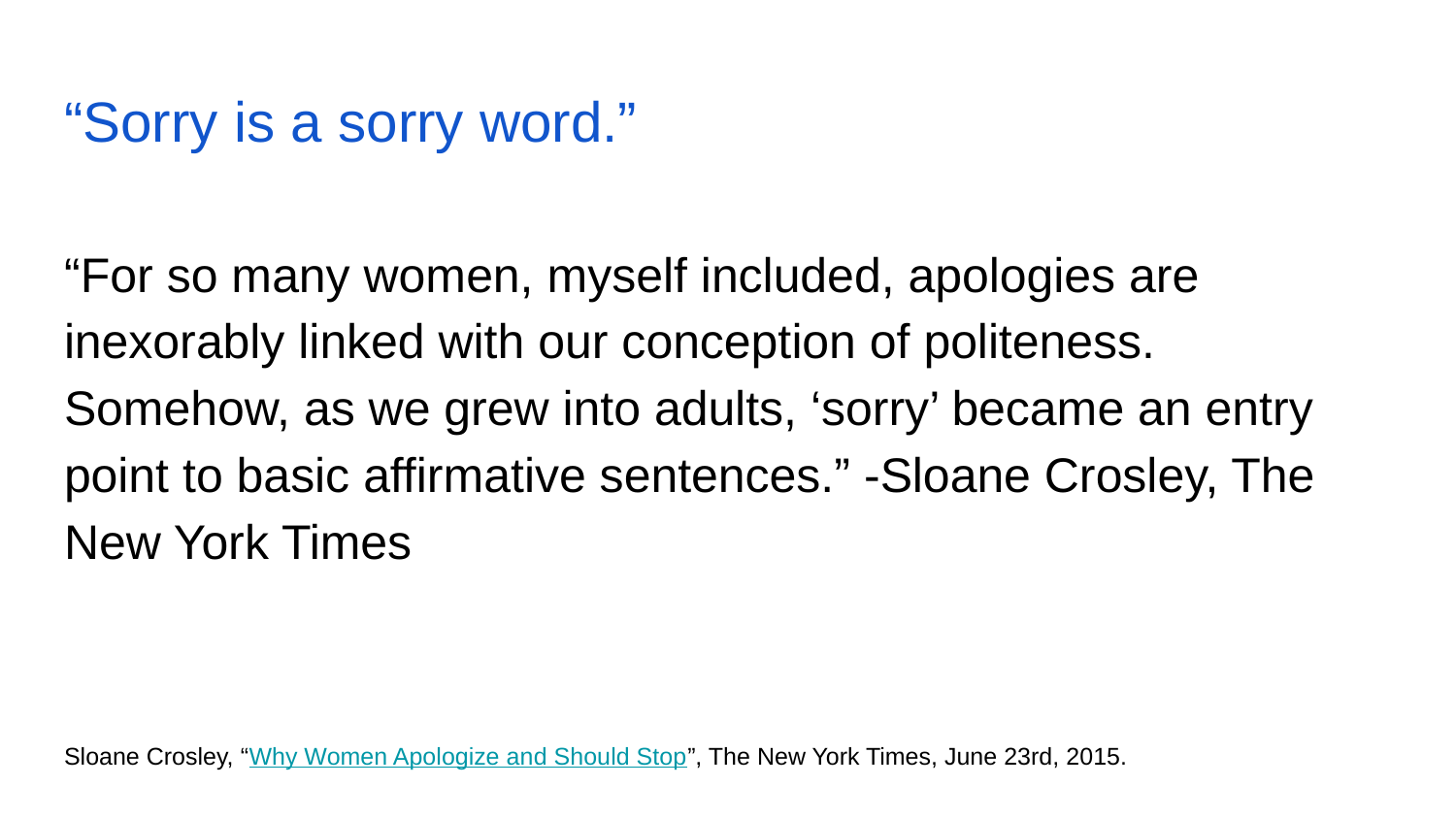

# “Sorry is a sorry word.”

“For so many women, myself included, apologies are inexorably linked with our conception of politeness. Somehow, as we grew into adults, ‘sorry’ became an entry point to basic affirmative sentences.” -Sloane Crosley, The New York Times

Sloane Crosley, “Why Women Apologize and Should Stop”, The New York Times, June 23rd, 2015.